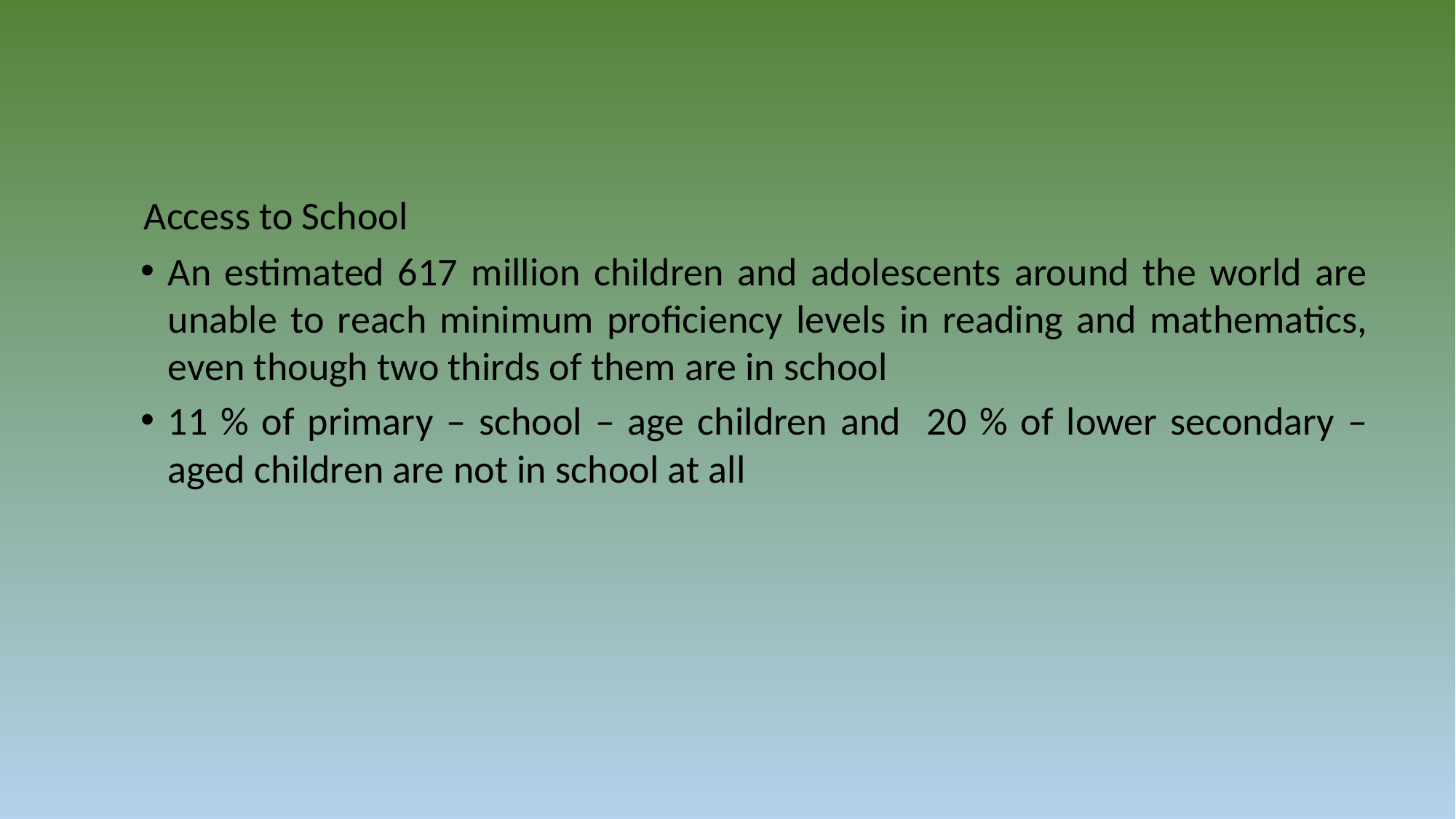

Access to School
An estimated 617 million children and adolescents around the world are unable to reach minimum proficiency levels in reading and mathematics, even though two thirds of them are in school
11 % of primary – school – age children and  20 % of lower secondary – aged children are not in school at all